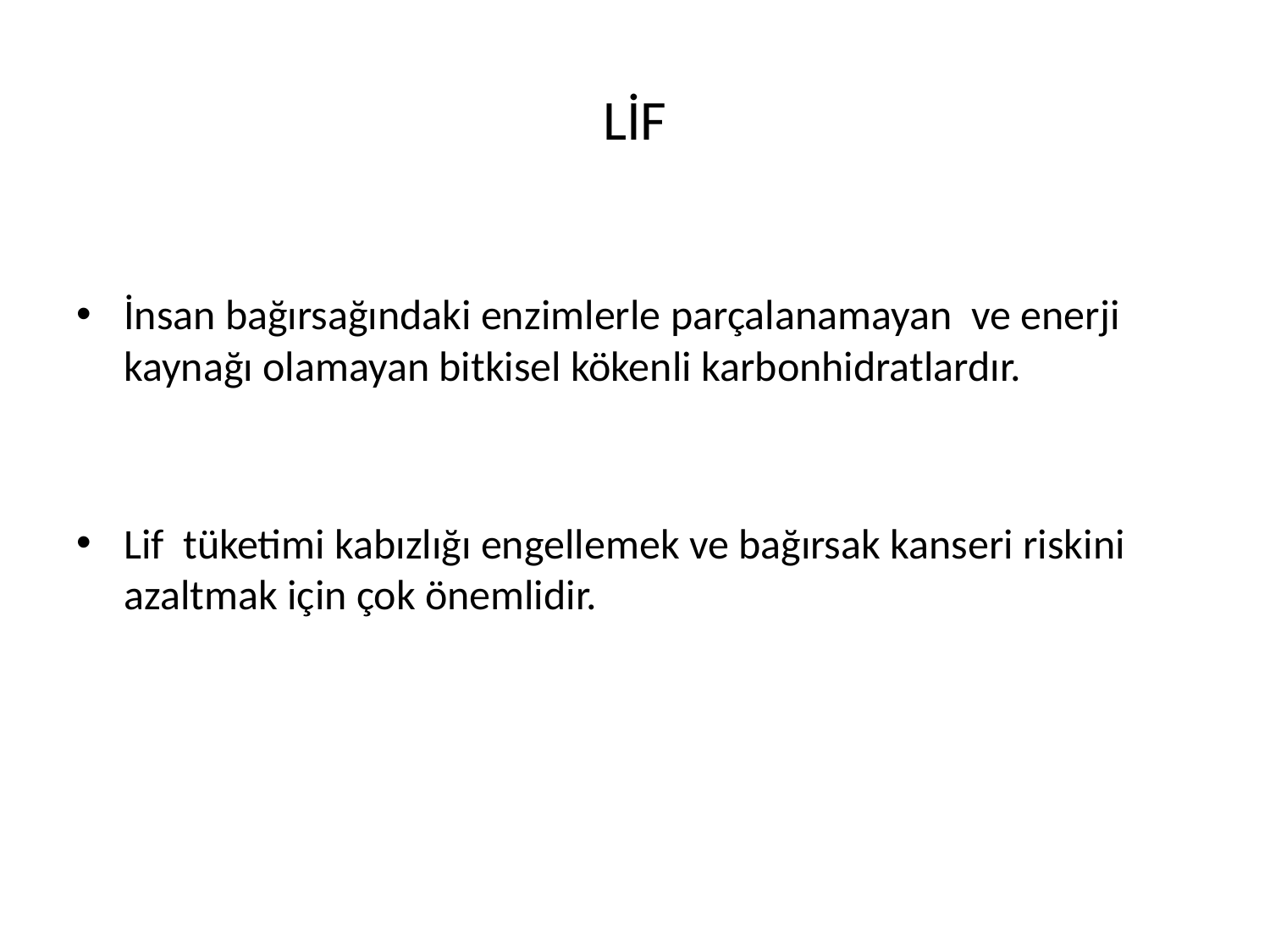

# LİF

İnsan bağırsağındaki enzimlerle parçalanamayan  ve enerji kaynağı olamayan bitkisel kökenli karbonhidratlardır.

Lif  tüketimi kabızlığı engellemek ve bağırsak kanseri riskini azaltmak için çok önemlidir.